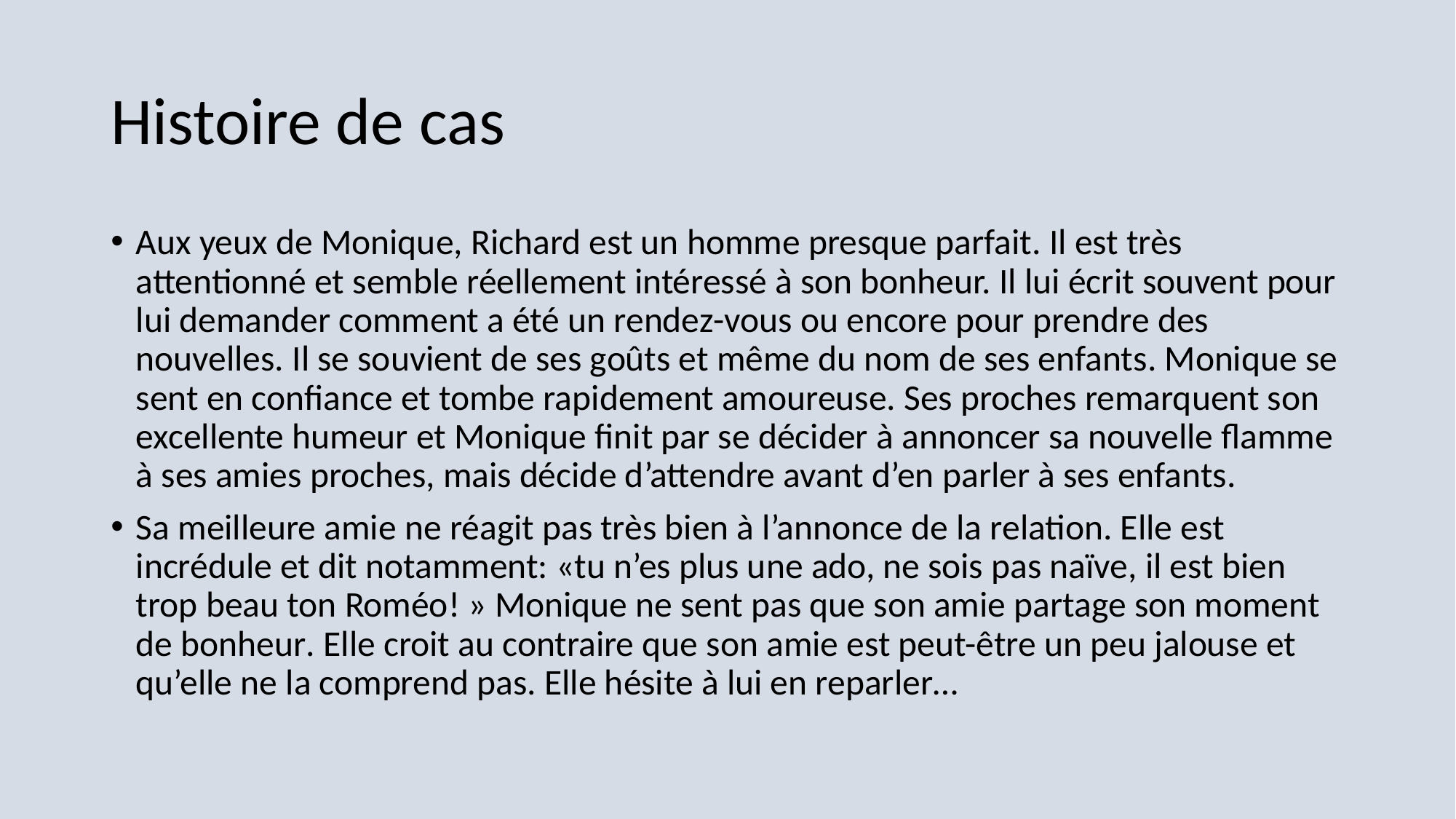

# Histoire de cas
Aux yeux de Monique, Richard est un homme presque parfait. Il est très attentionné et semble réellement intéressé à son bonheur. Il lui écrit souvent pour lui demander comment a été un rendez-vous ou encore pour prendre des nouvelles. Il se souvient de ses goûts et même du nom de ses enfants. Monique se sent en confiance et tombe rapidement amoureuse. Ses proches remarquent son excellente humeur et Monique finit par se décider à annoncer sa nouvelle flamme à ses amies proches, mais décide d’attendre avant d’en parler à ses enfants.
Sa meilleure amie ne réagit pas très bien à l’annonce de la relation. Elle est incrédule et dit notamment: «tu n’es plus une ado, ne sois pas naïve, il est bien trop beau ton Roméo! » Monique ne sent pas que son amie partage son moment de bonheur. Elle croit au contraire que son amie est peut-être un peu jalouse et qu’elle ne la comprend pas. Elle hésite à lui en reparler…